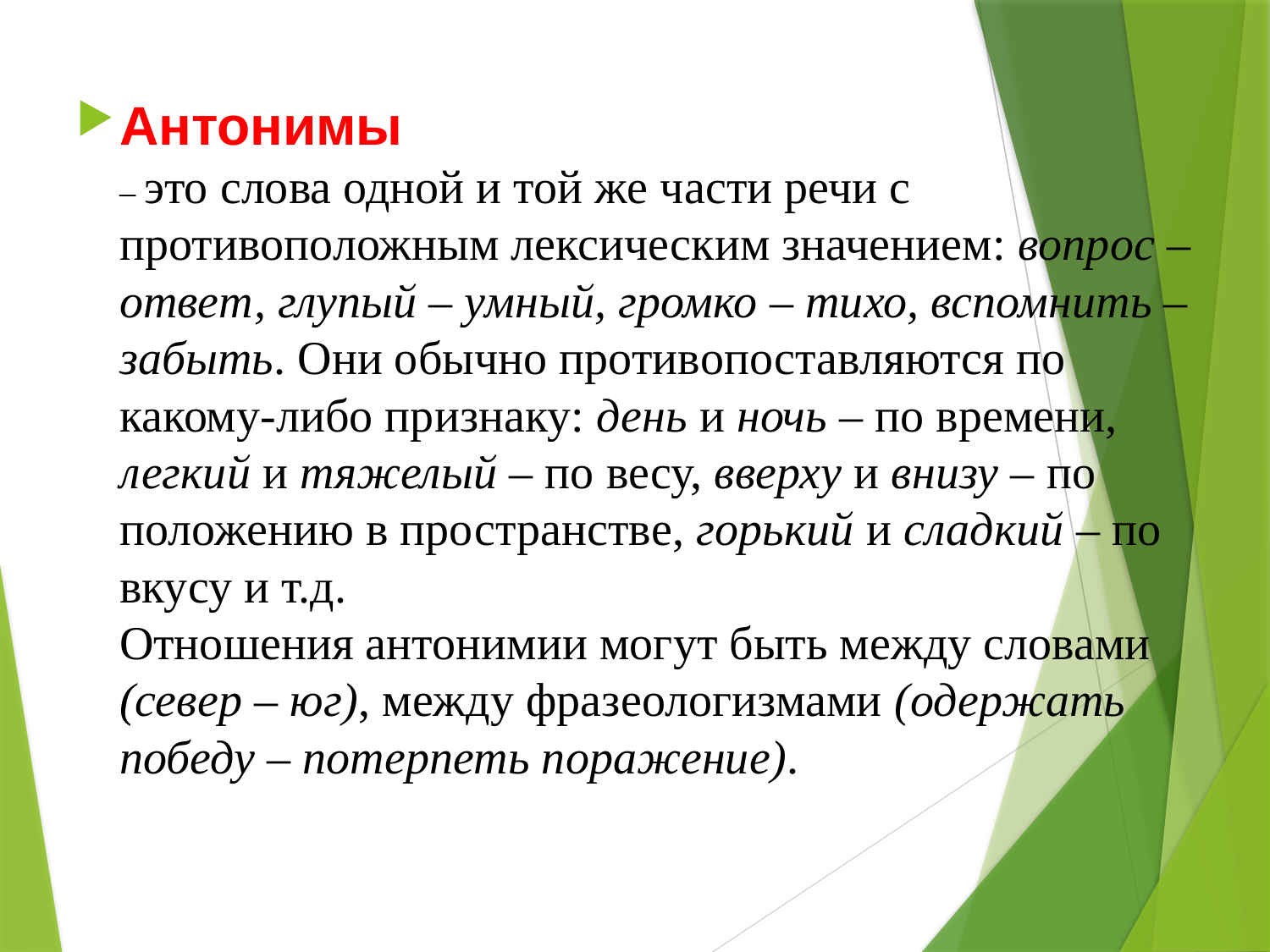

Антонимы
– это слова одной и той же части речи с противоположным лексическим значением: вопрос – ответ, глупый – умный, громко – тихо, вспомнить – забыть. Они обычно противопоставляются по какому-либо признаку: день и ночь – по времени, легкий и тяжелый – по весу, вверху и внизу – по положению в пространстве, горький и сладкий – по вкусу и т.д.
Отношения антонимии могут быть между словами (север – юг), между фразеологизмами (одержать победу – потерпеть поражение).